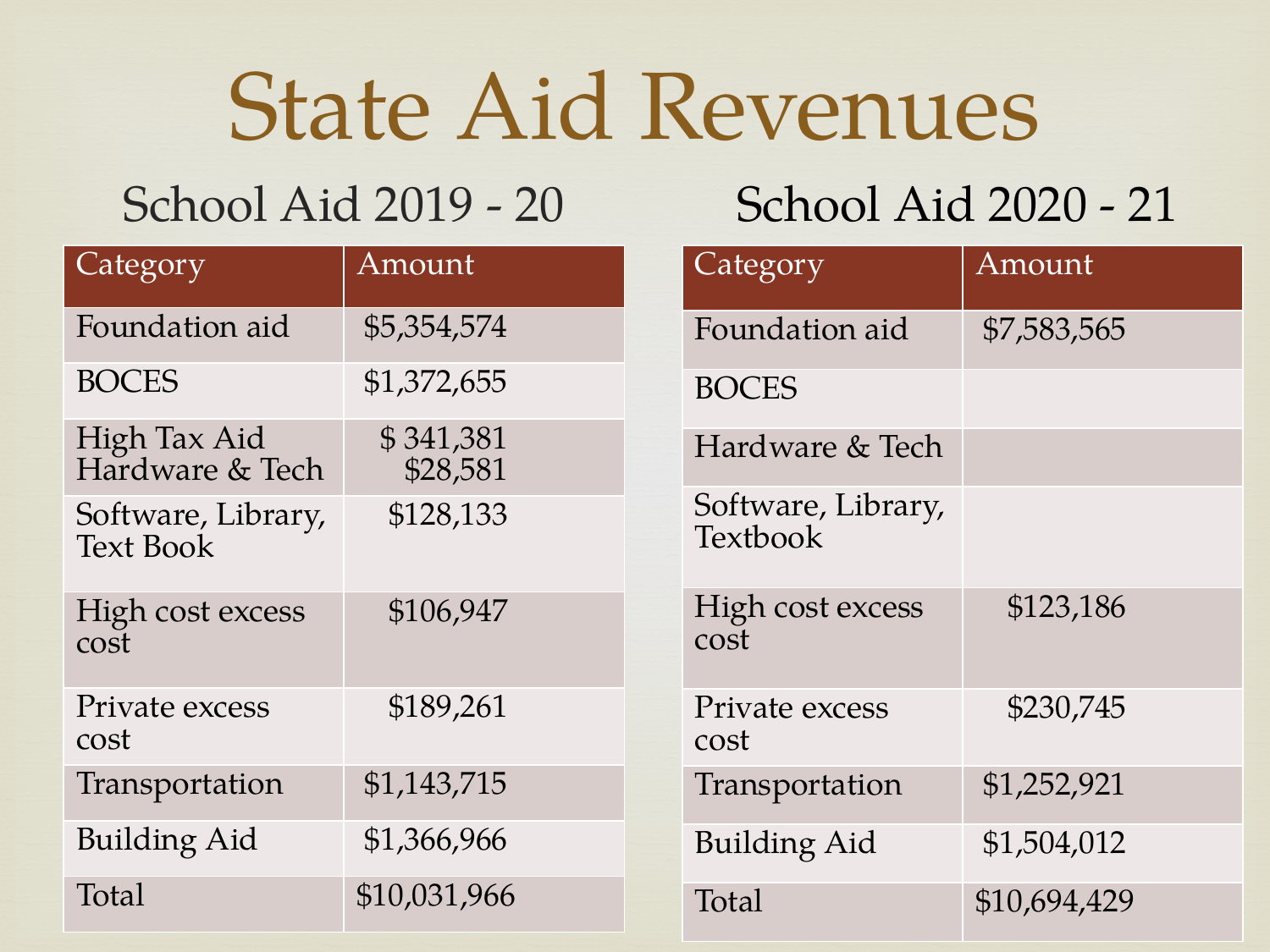

State Aid Revenues
School Aid 2019 - 20
School Aid 2020 - 21
| Category | Amount |
| --- | --- |
| Foundation aid | $5,354,574 |
| BOCES | $1,372,655 |
| High Tax Aid Hardware & Tech | $ 341,381 $28,581 |
| Software, Library, Text Book | $128,133 |
| High cost excess cost | $106,947 |
| Private excess cost | $189,261 |
| Transportation | $1,143,715 |
| Building Aid | $1,366,966 |
| Total | $10,031,966 |
| Category | Amount |
| --- | --- |
| Foundation aid | $7,583,565 |
| BOCES |  |
| Hardware & Tech |  |
| Software, Library, Textbook |  |
| High cost excess cost | $123,186 |
| Private excess cost | $230,745 |
| Transportation | $1,252,921 |
| Building Aid | $1,504,012 |
| Total | $10,694,429 |